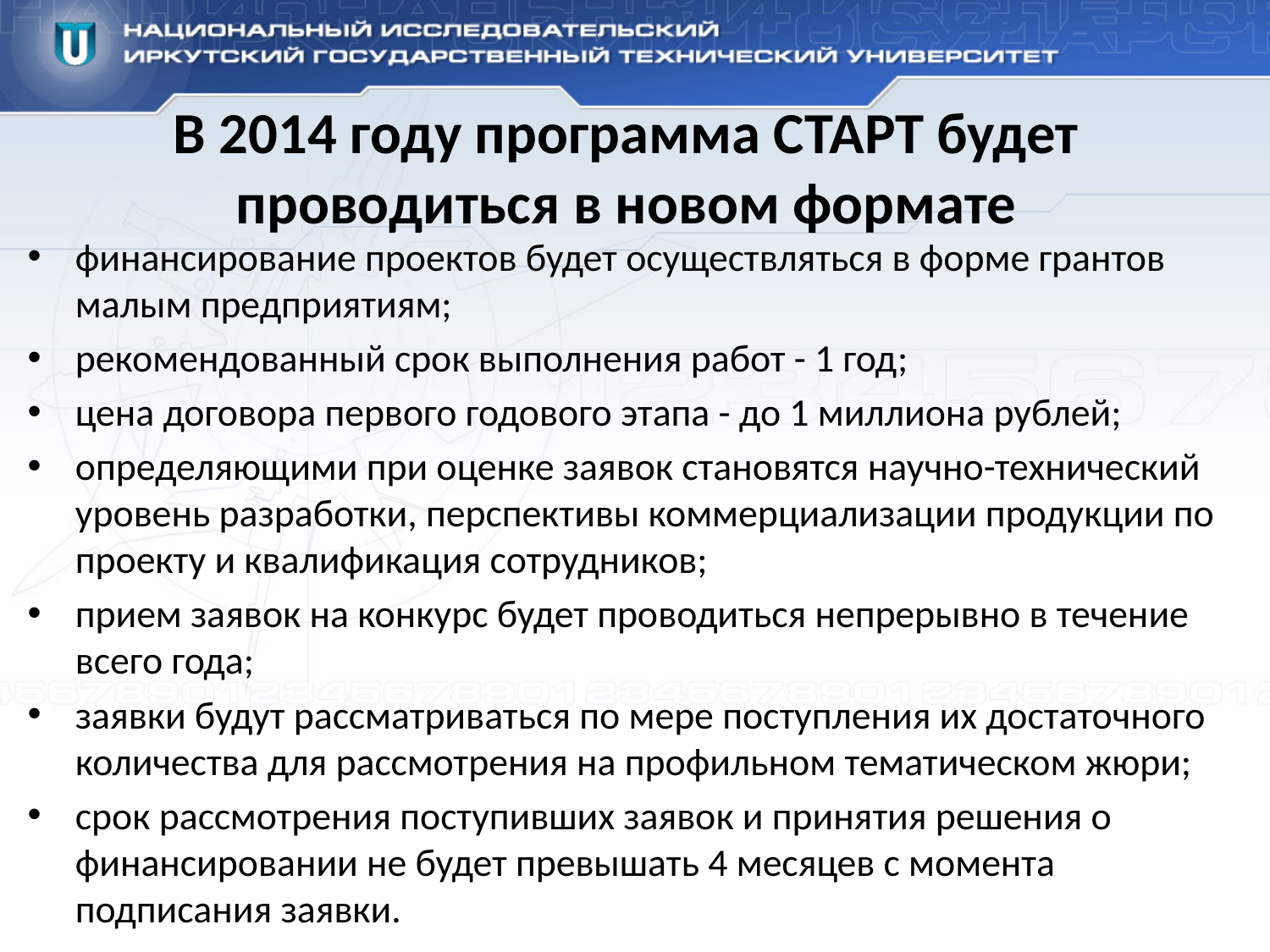

# В 2014 году программа СТАРТ будет проводиться в новом формате
финансирование проектов будет осуществляться в форме грантов малым предприятиям;
рекомендованный срок выполнения работ - 1 год;
цена договора первого годового этапа - до 1 миллиона рублей;
определяющими при оценке заявок становятся научно-технический уровень разработки, перспективы коммерциализации продукции по проекту и квалификация сотрудников;
прием заявок на конкурс будет проводиться непрерывно в течение всего года;
заявки будут рассматриваться по мере поступления их достаточного количества для рассмотрения на профильном тематическом жюри;
срок рассмотрения поступивших заявок и принятия решения о финансировании не будет превышать 4 месяцев с момента подписания заявки.

Конкурс будет охватывать все традиционные направления: информационные технологии, медицина, современные материалы и технологии их создания, приборы и аппаратные комплексы, биотехнологии. Прием заявок начнется в марте 2014 года в новой системе по адресу http://online.fasie.ru. О готовности информационной системы к работе будет сообщено дополнительно. Расписание конкурсов будет доступно после их объявление на сайте Фонда.